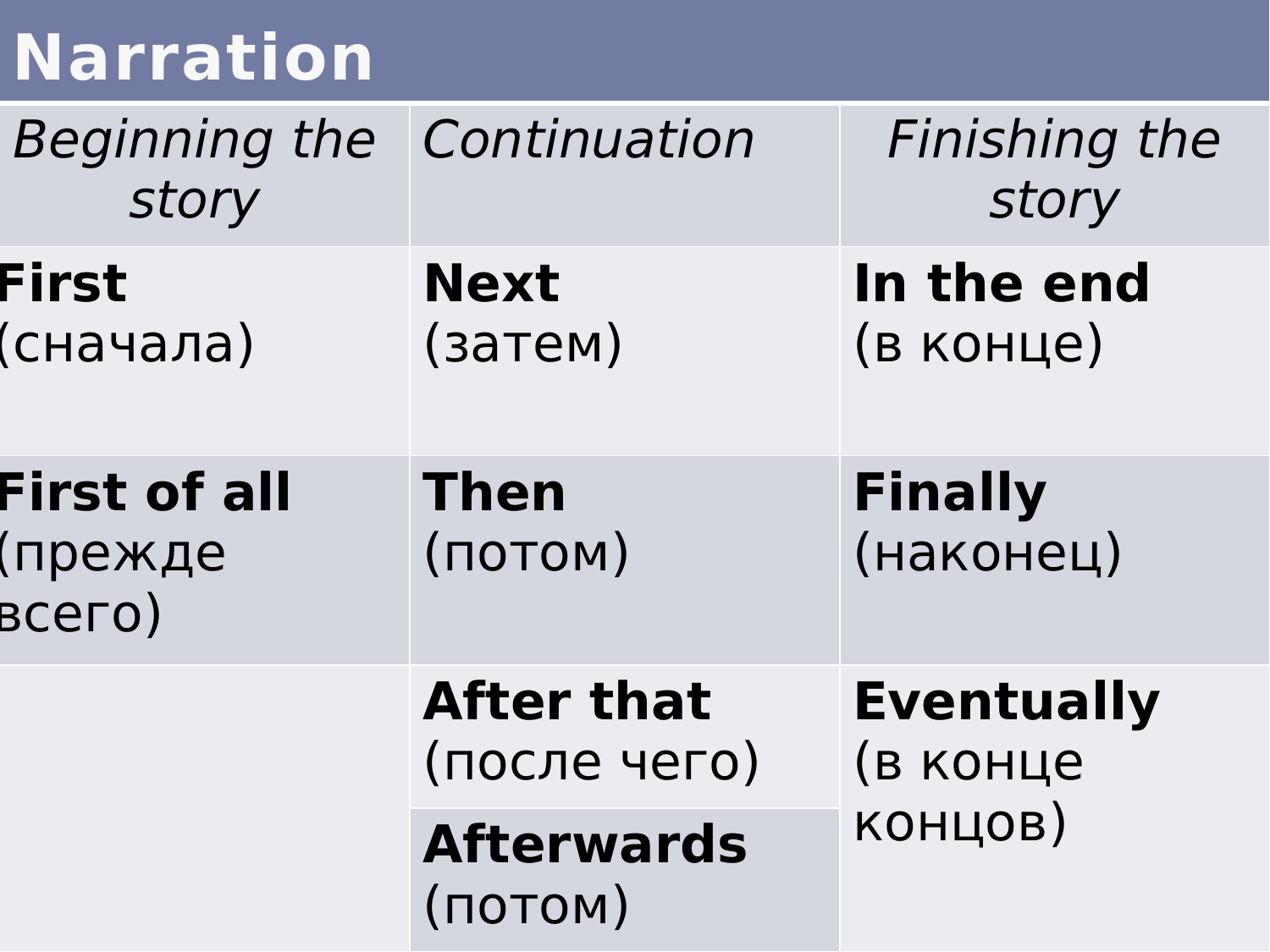

|  |  |  |
| --- | --- | --- |
| Beginning the story | Continuation | Finishing the story |
| First (сначала) | Next (затем) | In the end (в конце) |
| First of all (прежде всего) | Then (потом) | Finally (наконец) |
|  | After that (после чего) | Eventually (в конце концов) |
|  | Afterwards (потом) |  |
# Narration